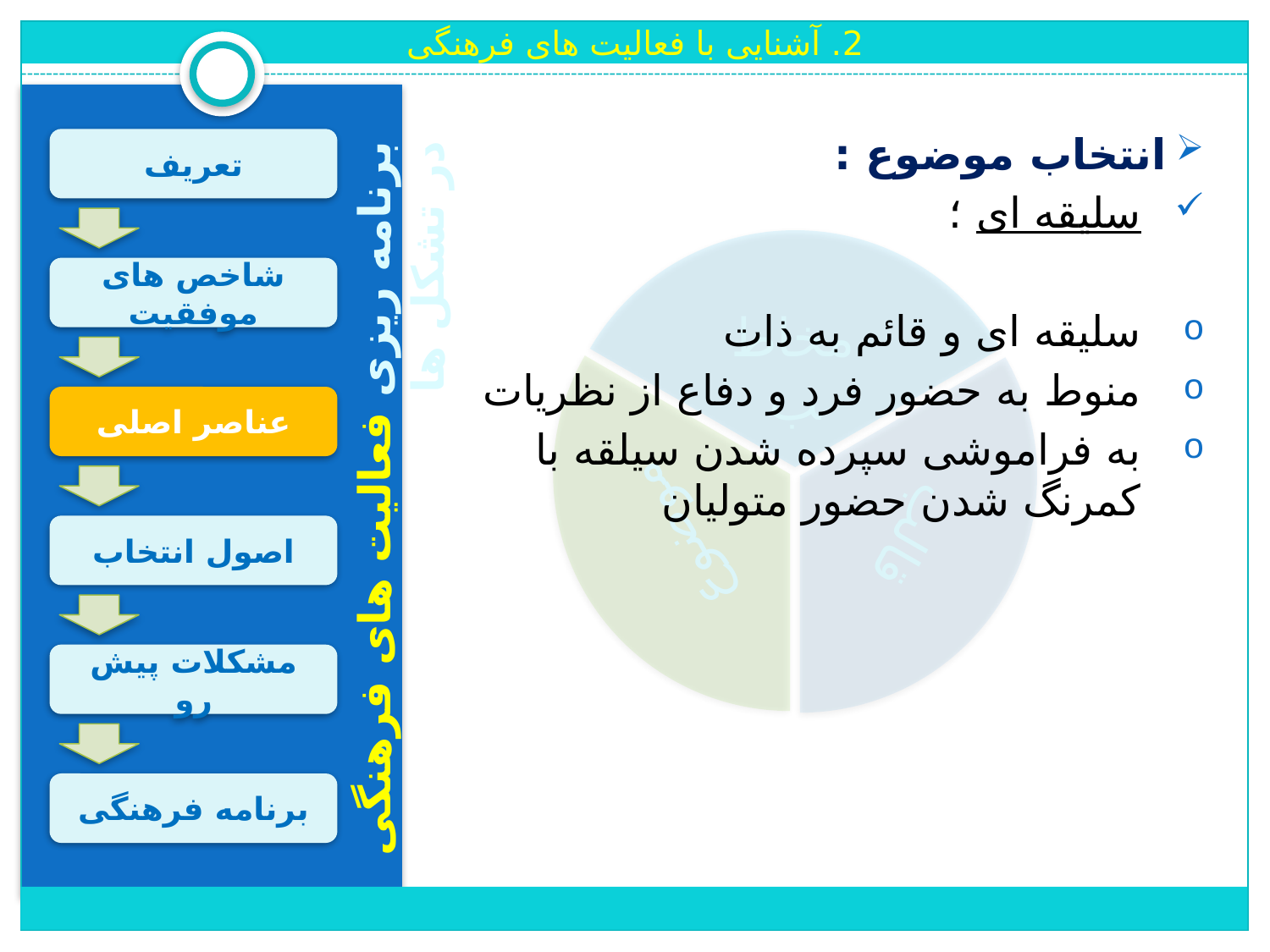

2. آشنایی با فعالیت های فرهنگی
انتخاب موضوع :
سلیقه ای ؛

سلیقه ای و قائم به ذات
منوط به حضور فرد و دفاع از نظریات
به فراموشی سپرده شدن سیلقه با کمرنگ شدن حضور متولیان

تعریف

شاخص های موفقیت
مخاطب

عناصر اصلی

برنامه ریزی فعالیت های فرهنگی در تشکل ها
قالب
موضوع
اصول انتخاب

مشکلات پیش رو

برنامه فرهنگی